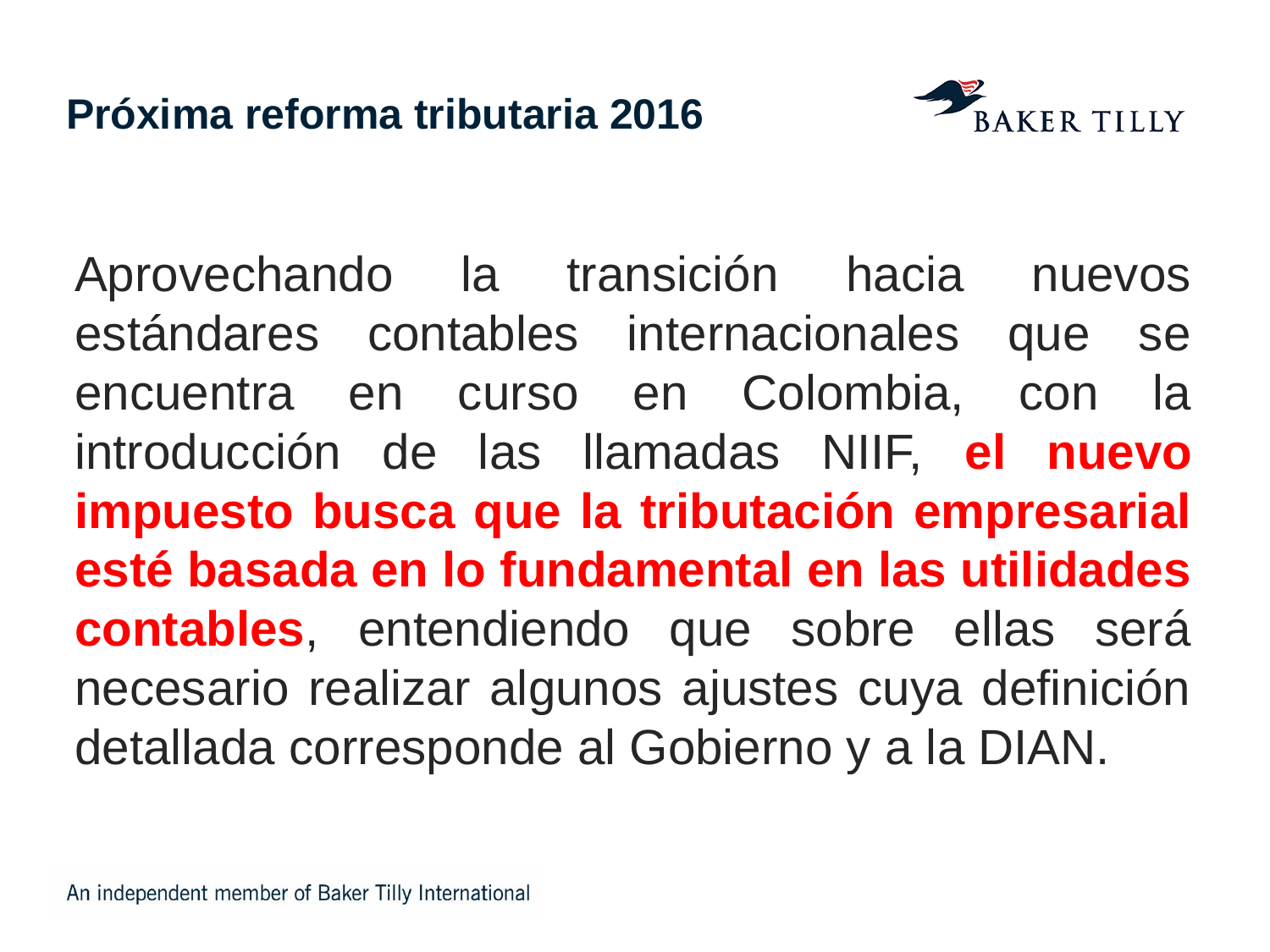

# Próxima reforma tributaria 2016
Aprovechando la transición hacia nuevos estándares contables internacionales que se encuentra en curso en Colombia, con la introducción de las llamadas NIIF, el nuevo impuesto busca que la tributación empresarial esté basada en lo fundamental en las utilidades contables, entendiendo que sobre ellas será necesario realizar algunos ajustes cuya definición detallada corresponde al Gobierno y a la DIAN.